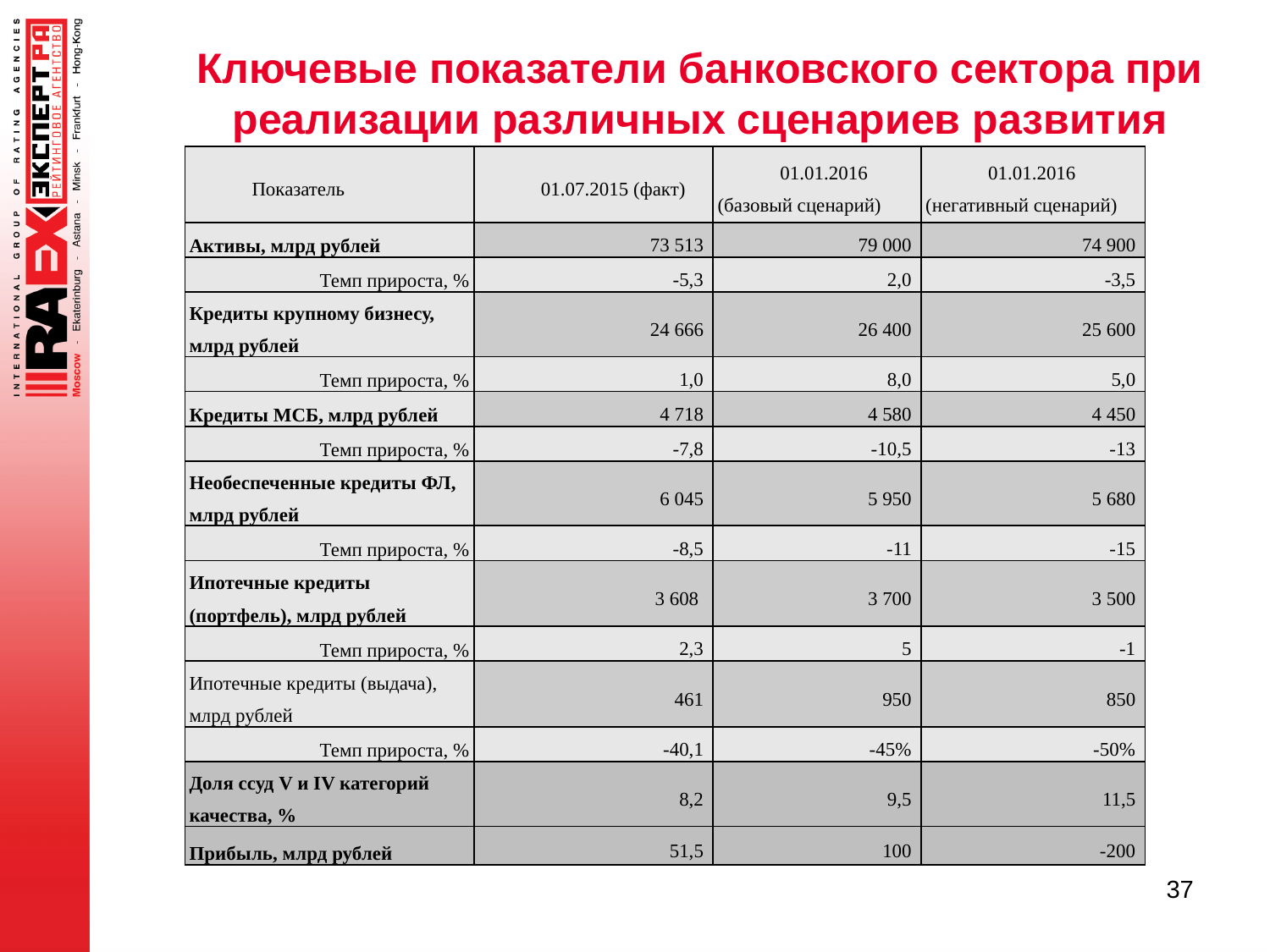

# Ключевые показатели банковского сектора при реализации различных сценариев развития
| Показатель | 01.07.2015 (факт) | 01.01.2016 (базовый сценарий) | 01.01.2016 (негативный сценарий) |
| --- | --- | --- | --- |
| Активы, млрд рублей | 73 513 | 79 000 | 74 900 |
| Темп прироста, % | -5,3 | 2,0 | -3,5 |
| Кредиты крупному бизнесу, млрд рублей | 24 666 | 26 400 | 25 600 |
| Темп прироста, % | 1,0 | 8,0 | 5,0 |
| Кредиты МСБ, млрд рублей | 4 718 | 4 580 | 4 450 |
| Темп прироста, % | -7,8 | -10,5 | -13 |
| Необеспеченные кредиты ФЛ, млрд рублей | 6 045 | 5 950 | 5 680 |
| Темп прироста, % | -8,5 | -11 | -15 |
| Ипотечные кредиты (портфель), млрд рублей | 3 608 | 3 700 | 3 500 |
| Темп прироста, % | 2,3 | 5 | -1 |
| Ипотечные кредиты (выдача), млрд рублей | 461 | 950 | 850 |
| Темп прироста, % | -40,1 | -45% | -50% |
| Доля ссуд V и IV категорий качества, % | 8,2 | 9,5 | 11,5 |
| Прибыль, млрд рублей | 51,5 | 100 | -200 |
37